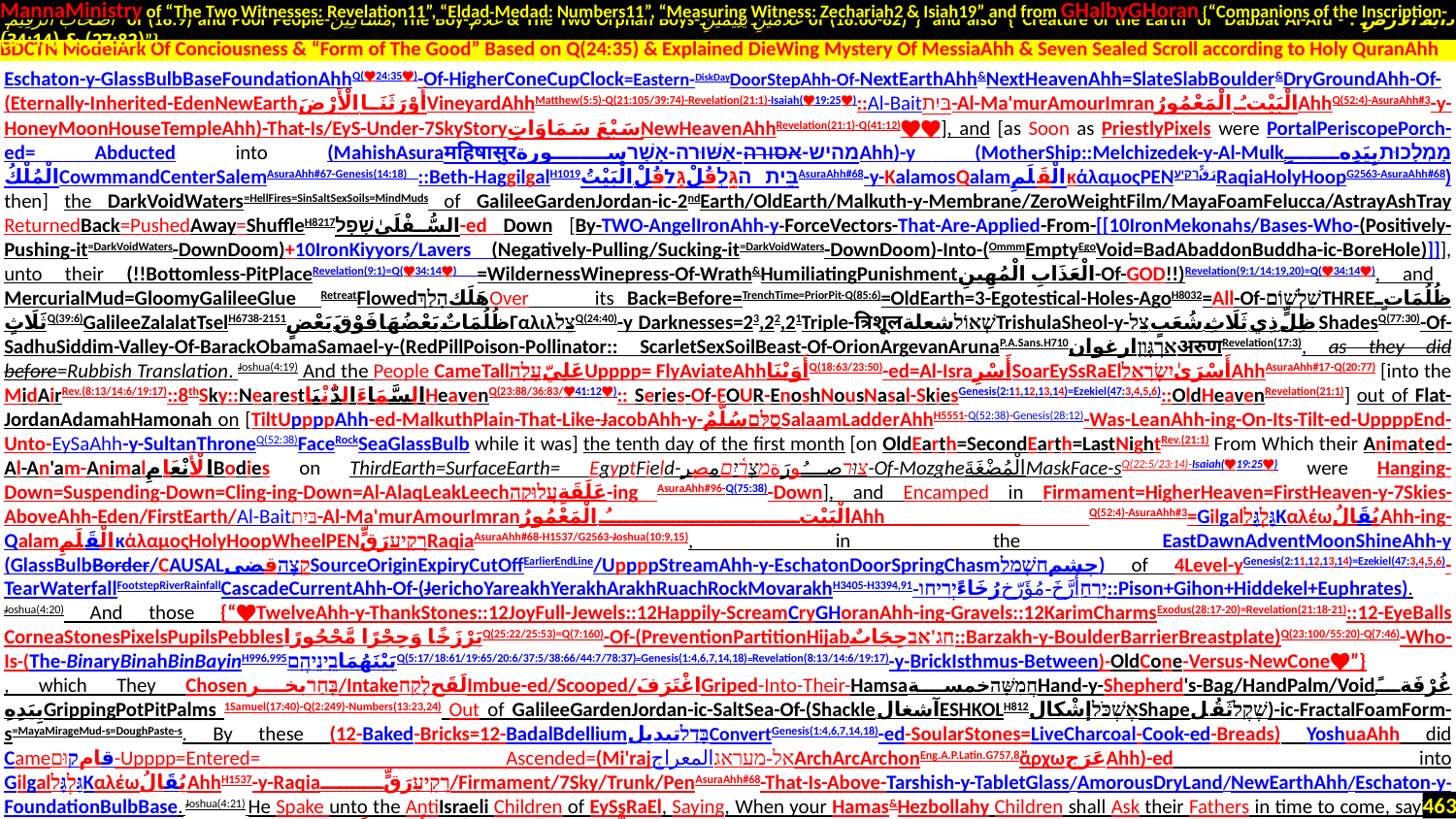

MannaMinistry of “The Two Witnesses: Revelation11”, “Eldad-Medad: Numbers11”, “Measuring Witness: Zechariah2 & Isiah19” and from GHalbyGHoran {“Companions of the Inscription-
 أَصْحَابَ الرَّقِيمِ  of (18:9) and Poor People-مَسَاكِينَ, The Boy-غُلَامُ & The Two Orphan Boys-غُلَامَيْنِ يَتِيمَيْنِ of (18:60-82)”}  and also  {“Creature of the Earth  or  Dabbat Al-Ard - دَابَّةُ الْأَرْضِ : (27:82) & (34:14)”}
.
Eschaton-y-GlassBulbBaseFoundationAhhQ(♥24:35♥)-Of-HigherConeCupClock=Eastern-DiskDayDoorStepAhh-Of-NextEarthAhh&NextHeavenAhh=SlateSlabBoulder&DryGroundAhh-Of-(Eternally-Inherited-EdenNewEarthأَوْرَثَنَا الْأَرْضَVineyardAhhMatthew(5:5)-Q(21:105/39:74)-Revelation(21:1)-Isaiah(♥19:25♥)::Al-Baitבּיִת-Al-Ma'murAmourImranالْبَيْتُ الْمَعْمُورُAhhQ(52:4)-AsuraAhh#3-y-HoneyMoonHouseTempleAhh)-That-Is/EyS-Under-7SkyStoryسَبْعَ سَمَاوَاتٍNewHeavenAhhRevelation(21:1)-Q(41:12)♥♥], and [as Soon as PriestlyPixels were PortalPeriscopePorch-ed= Abducted into (MahishAsuraमहिषासुरמהיש-אסורה-אַשּׁוּרה-אָשַׁרسورةAhh)-y (MotherShip::Melchizedek-y-Al-Mulkמַמְלָכוּת.بِيَدِهِ الْمُلْكُCowmmandCenterSalemAsuraAhh#67-Genesis(14:18) ::Beth-HaggilgalH1019בֵּית הגִּלְقُلْגָּלقُلْ.الْبَيْتُAsuraAhh#68-y-KalamosQalamالْقَلَمِκάλαμοςPENرَقٍّרָקִיעַRaqiaHolyHoopG2563-AsuraAhh#68) then] the DarkVoidWaters=HellFires=SinSaltSexSoils=MindMuds of GalileeGardenJordan-ic-2ndEarth/OldEarth/Malkuth-y-Membrane/ZeroWeightFilm/MayaFoamFelucca/AstrayAshTray ReturnedBack=PushedAway=ShuffleH8217السُّفْلَىٰשָׁפָל-ed Down [By-TWO-AngelIronAhh-y-ForceVectors-That-Are-Applied-From-[[10IronMekonahs/Bases-Who-(Positively-Pushing-it=DarkVoidWaters-DownDoom)+10IronKiyyors/Lavers (Negatively-Pulling/Sucking-it=DarkVoidWaters-DownDoom)-Into-(OmmmEmptyEgoVoid=BadAbaddonBuddha-ic-BoreHole)]]], unto their (!!Bottomless-PitPlaceRevelation(9:1)=Q(♥34:14♥) =WildernessWinepress-Of-Wrath&HumiliatingPunishmentالْعَذَابِ الْمُهِينِ-Of-GOD!!)Revelation(9:1/14:19,20)=Q(♥34:14♥), and MercurialMud=GloomyGalileeGlue  RetreatFlowedهَلَكהָלַךְOver     its Back=Before=TrenchTime=PriorPit-Q(85:6)=OldEarth=3-Egotestical-Holes-AgoH8032=All-Of-שִׁלְשׁוֹםTHREEظُلُمَاتٍ ثَلَاثٍQ(39:6)GalileeZalalatTselH6738-2151ظُلُمَاتٌ بَعْضُهَا فَوْقَ بَعْضٍΓαλιλצֵלQ(24:40)-y Darknesses=23,22,21Triple-त्रिशूलשְׁאוֹלشعلةTrishulaSheol-y-ظِلٍّ ذِي ثَلَاثِ شُعَبٍ.צֵלShadesQ(77:30)-Of-SadhuSiddim-Valley-Of-BarackObamaSamael-y-(RedPillPoison-Pollinator:: ScarletSexSoilBeast-Of-OrionArgevanArunaP.A.Sans.H710אַרְגְּוָןارغوانअरुणRevelation(17:3), as they did before=Rubbish Translation. Joshua(4:19) And the People CameTallعَلِيّעָלָהUpppp= FlyAviateAhhأَوَيْنَاQ(18:63/23:50)-ed=Al-IsraأَسْرِSoarEySsRaElأَسْرَىٰיִשְׂרָאֵלAhhAsuraAhh#17-Q(20:77) [into the MidAirRev.(8:13/14:6/19:17)::8thSky::Nearestالسَّمَاءَ الدُّنْيَاHeavenQ(23:88/36:83/♥41:12♥):: Series-Of-FOUR-EnoshNousNasal-SkiesGenesis(2:11,12,13,14)=Ezekiel(47:3,4,5,6)::OldHeavenRevelation(21:1)] out of Flat-JordanAdamahHamonah on [TiltUppppAhh-ed-MalkuthPlain-That-Like-JacobAhh-y-סֻלָּםسُلَّمٌSalaamLadderAhhH5551-Q(52:38)-Genesis(28:12)-Was-LeanAhh-ing-On-Its-Tilt-ed-UppppEnd-Unto-EySaAhh-y-SultanThroneQ(52:38)FaceRockSeaGlassBulb while it was] the tenth day of the first month [on OldEarth=SecondEarth=LastNightRev.(21:1) From Which their Animated-Al-An'am-AnimalالْأَنْعَامِBodies on ThirdEarth=SurfaceEarth= EgyptField-צוּרصُورَةמִצְרָ֫יִםمصِر-Of-MozgheالْمُضْغَةَMaskFace-sQ(22:5/23:14)-Isaiah(♥19:25♥) were Hanging-Down=Suspending-Down=Cling-ing-Down=Al-AlaqLeakLeechعَلَقَةٍעֲלוּקָה-ing AsuraAhh#96-Q(75:38)-Down], and Encamped in Firmament=HigherHeaven=FirstHeaven-y-7Skies-AboveAhh-Eden/FirstEarth/Al-Baitבּיִת-Al-Ma'murAmourImranالْبَيْتُ الْمَعْمُورُAhh Q(52:4)-AsuraAhh#3=GilgalגִּלְגָּלΚαλέωيُقَالُAhh-ing-QalamالْقَلَمِκάλαμοςHolyHoopWheelPENרָקִיעַرَقٍّRaqiaAsuraAhh#68-H1537/G2563-Joshua(10:9,15), in the EastDawnAdventMoonShineAhh-y (GlassBulbBorder/CAUSALקֵצֶהقضیSourceOriginExpiryCutOffEarlierEndLine/UppppStreamAhh-y-EschatonDoorSpringChasmچشمחַשְׁמַל) of 4Level-yGenesis(2:11,12,13,14)=Ezekiel(47:3,4,5,6)-TearWaterfallFootstepRiverRainfallCascadeCurrentAhh-Of-(JerichoYareakhYerakhArakhRuachRockMovarakhH3405-H3394,91رُخَاءًיְרִיחו-مُؤَرّخ-أَرَّخَיָרֵחַ::Pison+Gihon+Hiddekel+Euphrates). Joshua(4:20) And those {“♥TwelveAhh-y-ThankStones::12JoyFull-Jewels::12Happily-ScreamCryGHoranAhh-ing-Gravels::12KarimCharmsExodus(28:17-20)=Revelation(21:18-21)::12-EyeBalls CorneaStonesPixelsPupilsPebblesبَرْزَخًا وَحِجْرًا مَّحْجُورًاQ(25:22/25:53)=Q(7:160)-Of-(PreventionPartitionHijabחג'אבحِجَابٌ::Barzakh-y-BoulderBarrierBreastplate)Q(23:100/55:20)-Q(7:46)-Who-Is-(The-BinaryBinahBinBayinH996,995بَيْنَهُمَاבֵֽינֵיהֶֽםQ(5:17/18:61/19:65/20:6/37:5/38:66/44:7/78:37)=Genesis(1:4,6,7,14,18)=Revelation(8:13/14:6/19:17)-y-BrickIsthmus-Between)-OldCone-Versus-NewCone♥”}
, which They Chosenבָּחַרبخر/IntakeلَقَحלָקַחImbue-ed/Scooped/اغْتَرَفَGriped-Into-Their-HamsaחֲמִשָּׁהخمسةHand-y-Shepherd's-Bag/HandPalm/Voidغُرْفَةً بِيَدِهِGrippingPotPitPalms 1Samuel(17:40)-Q(2:249)-Numbers(13:23,24) Out of GalileeGardenJordan-ic-SaltSea-Of-(Shackle.آشغالESHKOLH812אֶשְׁכֹּלإشْكالShapeשֶׁקֶלثَقُل)-ic-FractalFoamForm-s=MayaMirageMud-s=DoughPaste-s. By these (12-Baked-Bricks=12-BadalBdelliumבָּדַלتبدیلConvertGenesis(1:4,6,7,14,18)-ed-SoularStones=LiveCharcoal-Cook-ed-Breads) YoshuaAhh did Cameقامקוּם-Upppp=Entered= Ascended=(Mi'rajالمعراجאל-מעראגArchArcArchonEng.A.P.Latin.G757,8ἄρχωعَرَجAhh)-ed into GilgalגִּלְגָּלΚαλέωيُقَالُAhhH1537-y-Raqiaרָקִיעַرَقٍّ/Firmament/7Sky/Trunk/PenAsuraAhh#68-That-Is-Above-Tarshish-y-TabletGlass/AmorousDryLand/NewEarthAhh/Eschaton-y-FoundationBulbBase. Joshua(4:21) He Spake unto the AntiIsraeli Children of EySsRaEl, Saying, When your Hamas&Hezbollahy Children shall Ask their Fathers in time to come, saying, What Mean these 12-وَقَطَّعْنَاهُمُ اثْنَتَيْ عَشْرَةَ أَسْبَاطًا-اثْنَتَا عَشْرَةَ عَيْنًاSpeaking-EyeStonesQ(7:160)=              12-GlassGlosso(Lalia-LALEÓ-TALALEÓ-LALÊI-LULLABY-AhhPer.Sans.E.G2980λαλέωاللُّؤْلُؤُलालلَعْلταλαλέωलालिन्Rev.(10:3)-Q(55:22))-ing-(LIPS/LEDGES)-Of-Language-ing-Knowledge?
BDCTN ModelArk Of Conciousness & “Form of The Good” Based on Q(24:35) & Explained DieWing Mystery Of MessiaAhh & Seven Sealed Scroll according to Holy QuranAhh
463